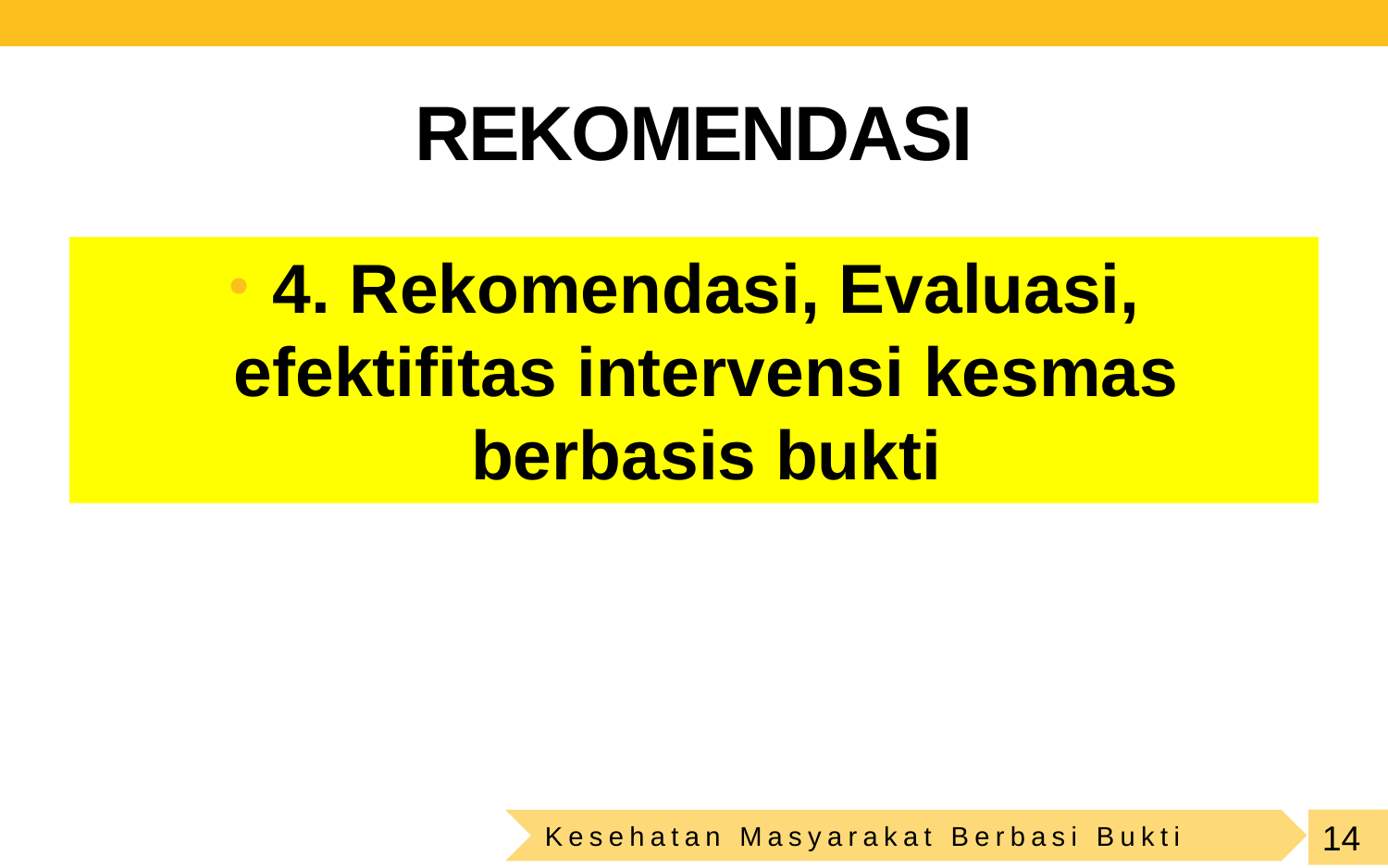

# REKOMENDASI
4. Rekomendasi, Evaluasi, efektifitas intervensi kesmas berbasis bukti

Kesehatan Masyarakat Berbasi Bukti
14